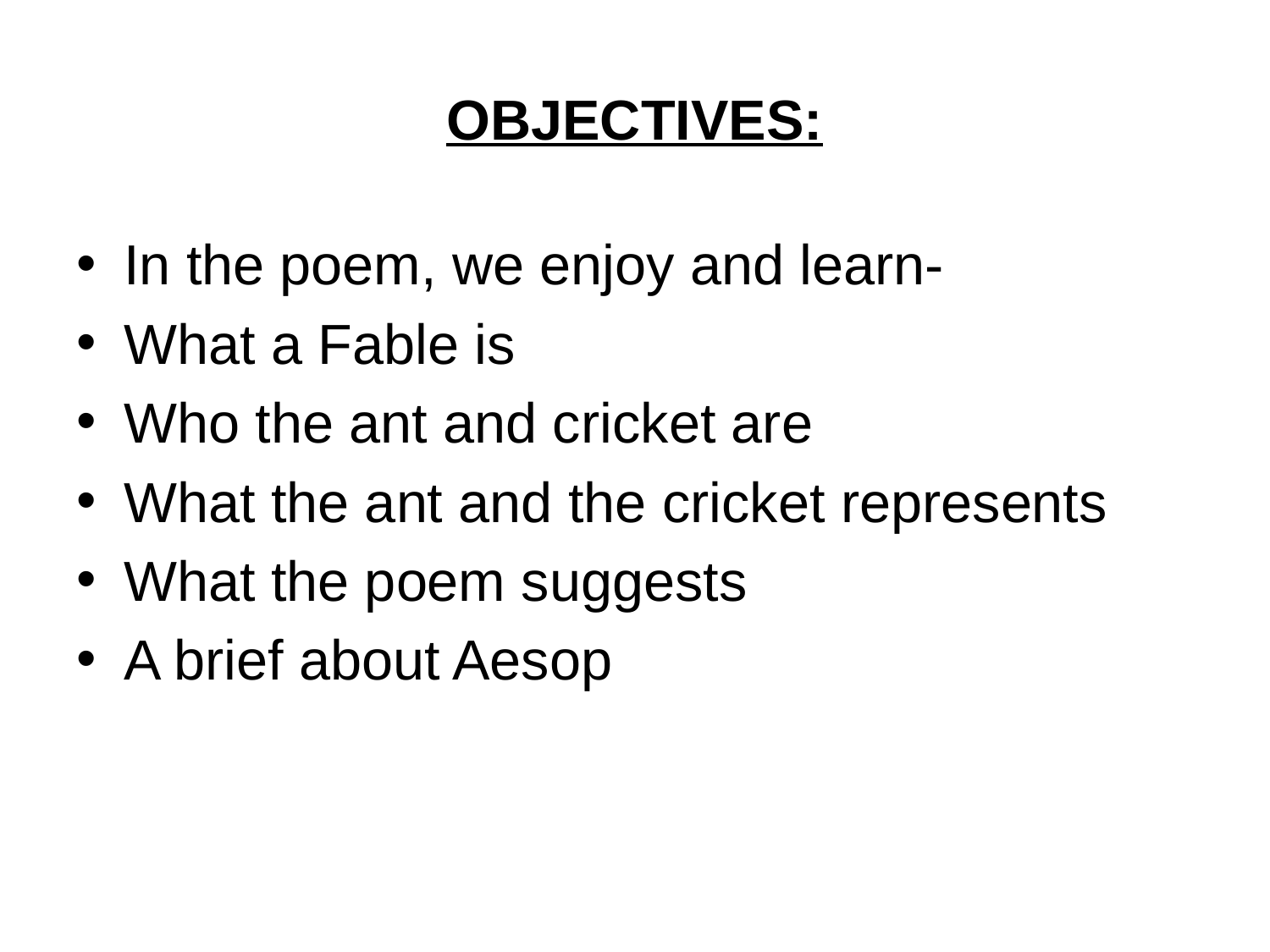

# OBJECTIVES:
In the poem, we enjoy and learn-
What a Fable is
Who the ant and cricket are
What the ant and the cricket represents
What the poem suggests
A brief about Aesop